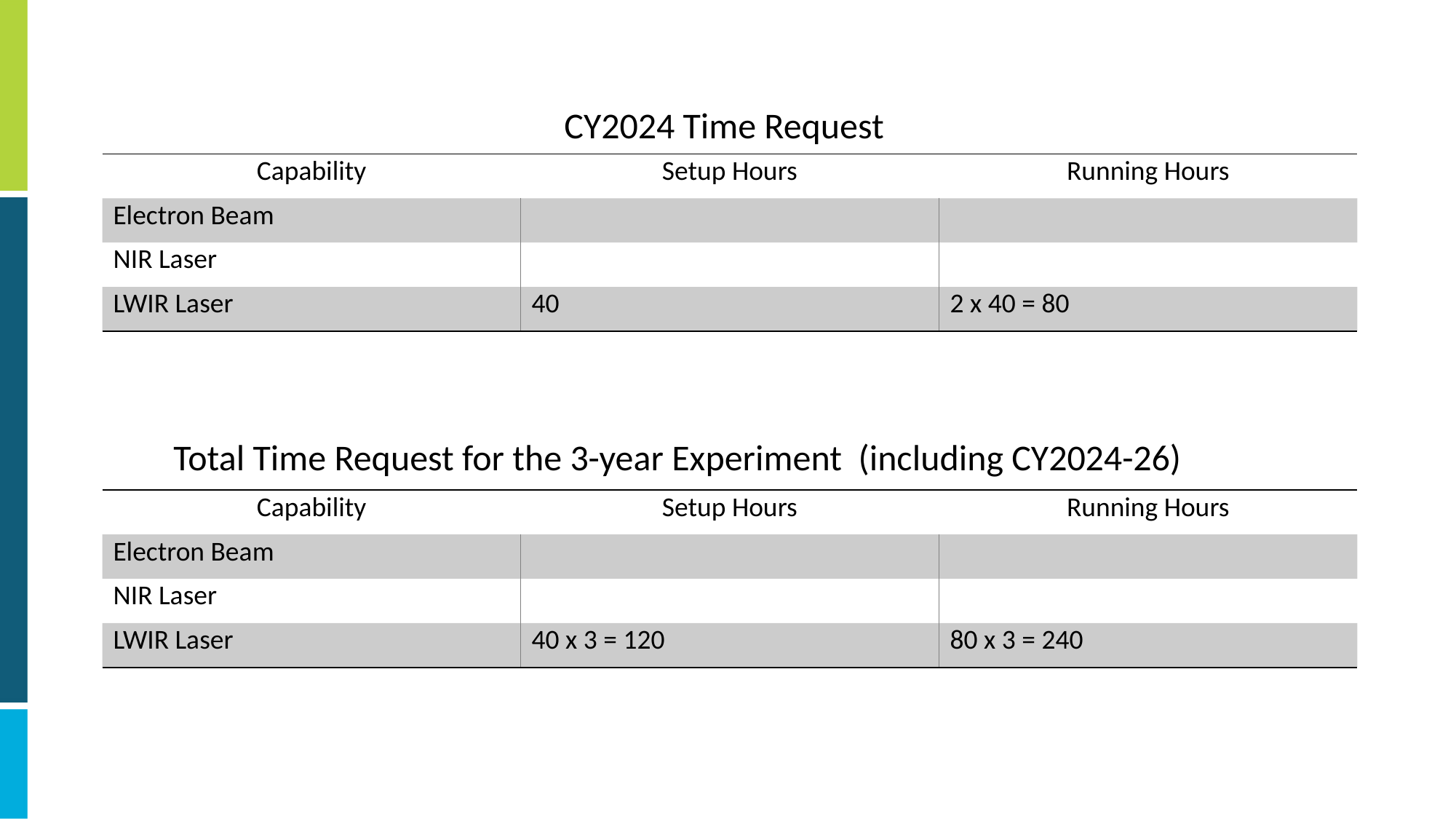

CY2024 Time Request
| Capability | Setup Hours | Running Hours |
| --- | --- | --- |
| Electron Beam |  |  |
| NIR Laser |  |  |
| LWIR Laser | 40 | 2 x 40 = 80 |
Total Time Request for the 3-year Experiment  (including CY2024-26)
| Capability | Setup Hours | Running Hours |
| --- | --- | --- |
| Electron Beam |  |  |
| NIR Laser |  |  |
| LWIR Laser | 40 x 3 = 120 | 80 x 3 = 240 |